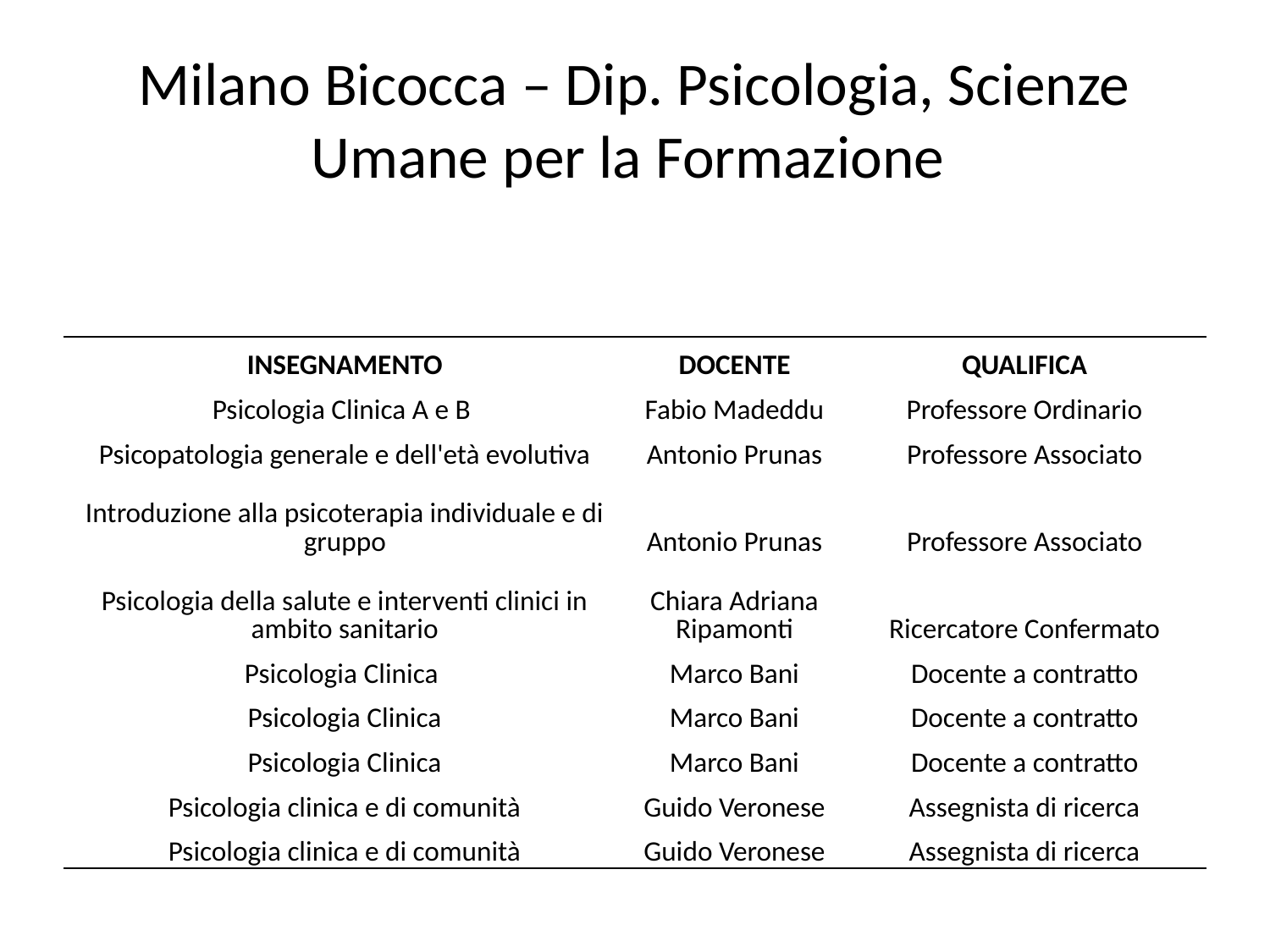

# Milano Bicocca – Dip. Psicologia, Scienze Umane per la Formazione
| INSEGNAMENTO | DOCENTE | QUALIFICA |
| --- | --- | --- |
| Psicologia Clinica A e B | Fabio Madeddu | Professore Ordinario |
| Psicopatologia generale e dell'età evolutiva | Antonio Prunas | Professore Associato |
| Introduzione alla psicoterapia individuale e di gruppo | Antonio Prunas | Professore Associato |
| Psicologia della salute e interventi clinici in ambito sanitario | Chiara Adriana Ripamonti | Ricercatore Confermato |
| Psicologia Clinica | Marco Bani | Docente a contratto |
| Psicologia Clinica | Marco Bani | Docente a contratto |
| Psicologia Clinica | Marco Bani | Docente a contratto |
| Psicologia clinica e di comunità | Guido Veronese | Assegnista di ricerca |
| Psicologia clinica e di comunità | Guido Veronese | Assegnista di ricerca |